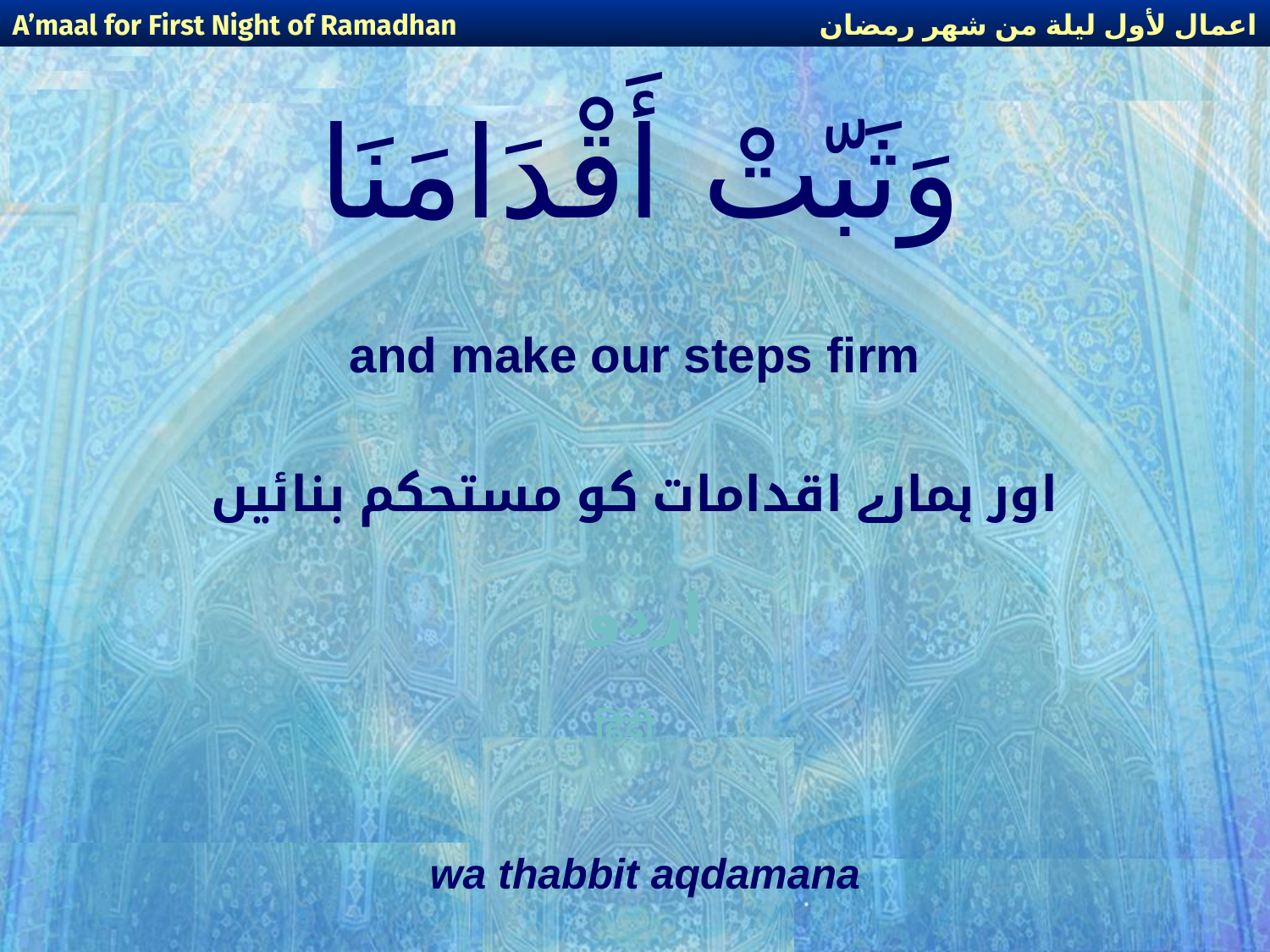

اعمال لأول ليلة من شهر رمضان
A’maal for First Night of Ramadhan
# وَثَبّتْ أَقْدَامَنَا
and make our steps firm

اور ہمارے اقدامات کو مستحکم بنائیں

اردو
हिंदी
wa thabbit aqdamana